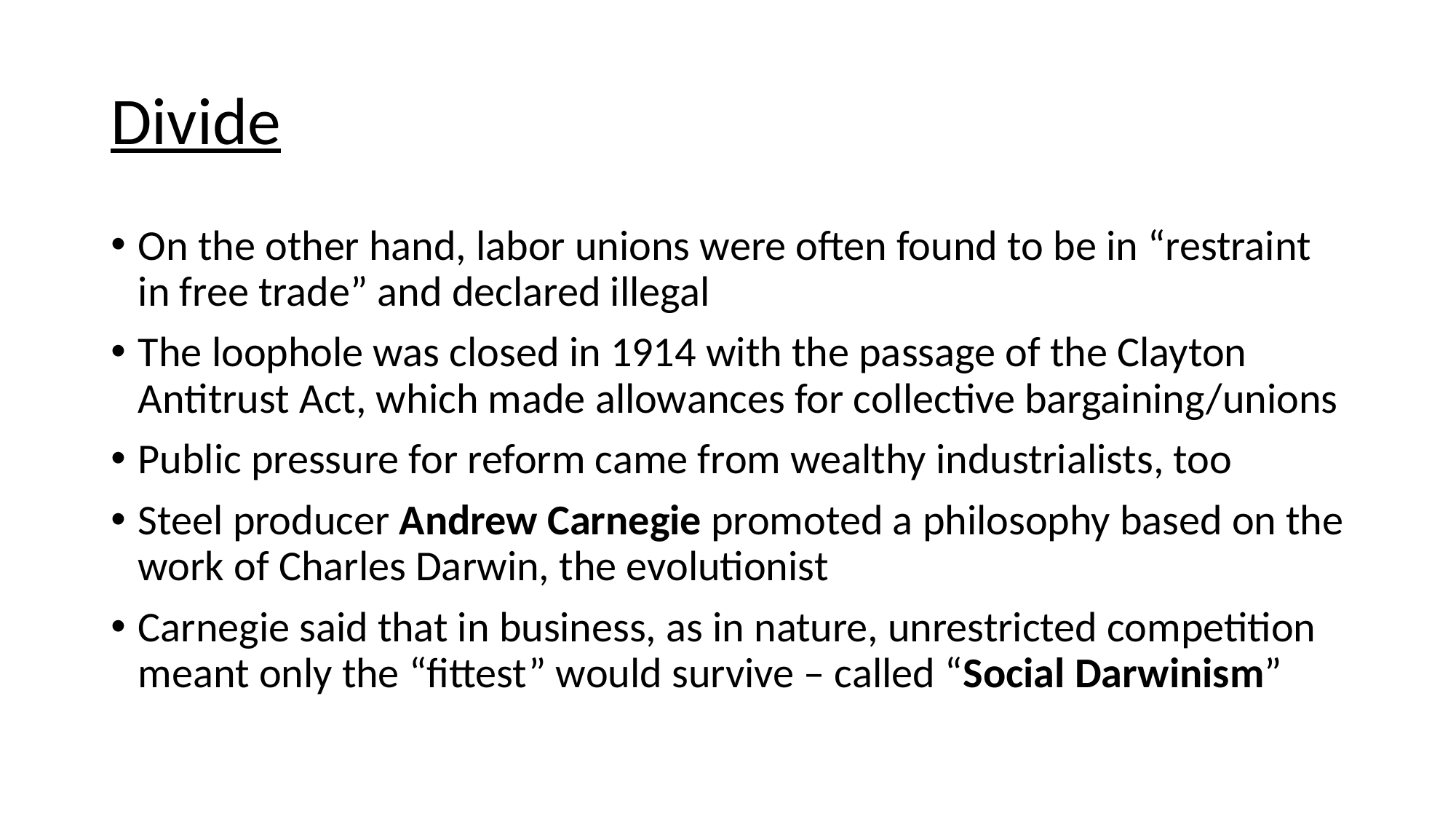

# Divide
On the other hand, labor unions were often found to be in “restraint in free trade” and declared illegal
The loophole was closed in 1914 with the passage of the Clayton Antitrust Act, which made allowances for collective bargaining/unions
Public pressure for reform came from wealthy industrialists, too
Steel producer Andrew Carnegie promoted a philosophy based on the work of Charles Darwin, the evolutionist
Carnegie said that in business, as in nature, unrestricted competition meant only the “fittest” would survive – called “Social Darwinism”